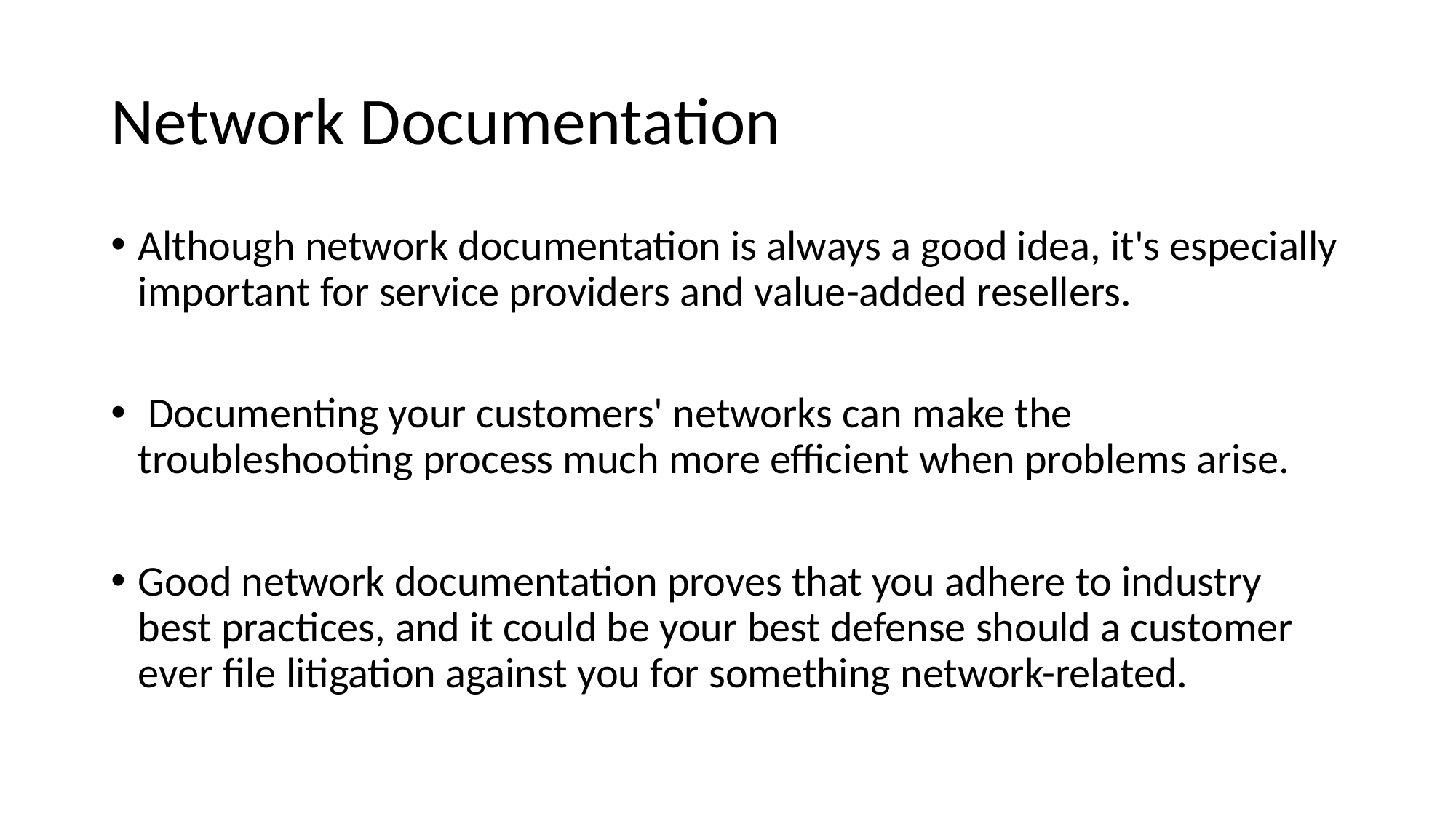

# Network Documentation
Although network documentation is always a good idea, it's especially important for service providers and value-added resellers.

 Documenting your customers' networks can make the troubleshooting process much more efficient when problems arise.

Good network documentation proves that you adhere to industry best practices, and it could be your best defense should a customer ever file litigation against you for something network-related.